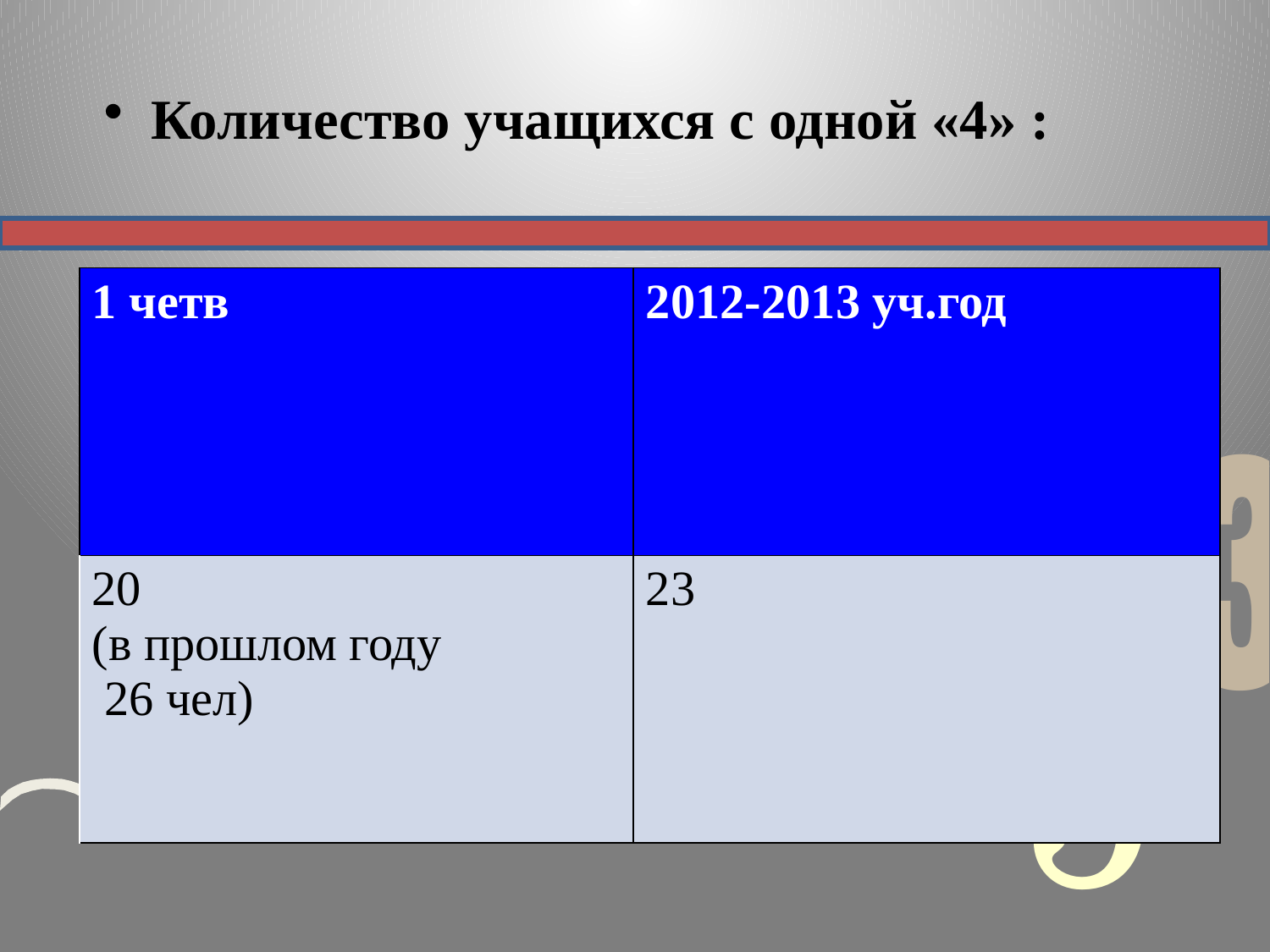

Количество учащихся с одной «4» :

.

| 1 четв | 2012-2013 уч.год |
| --- | --- |
| 20 (в прошлом году 26 чел) | 23 |